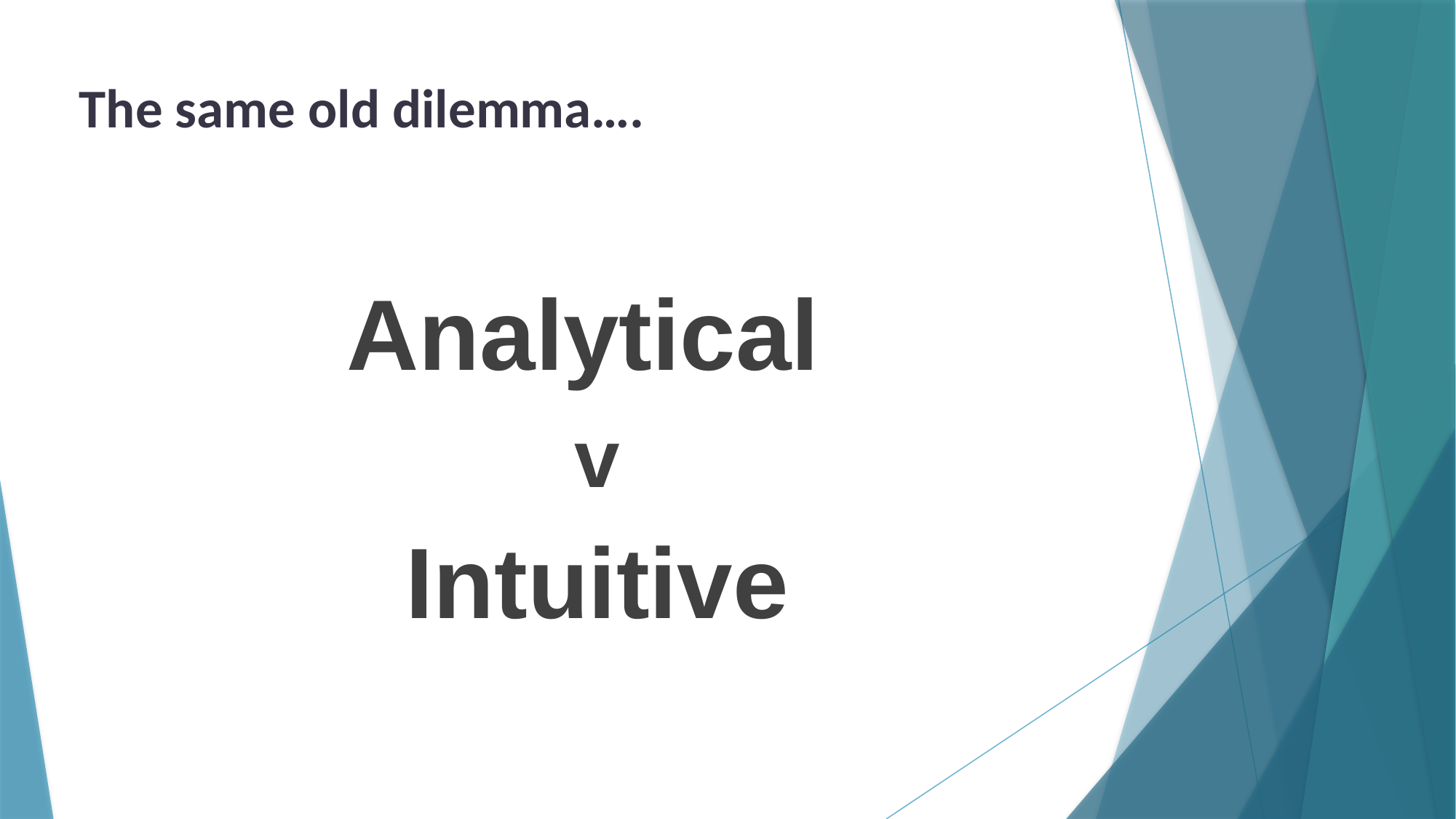

# The same old dilemma….
Analytical
v
Intuitive